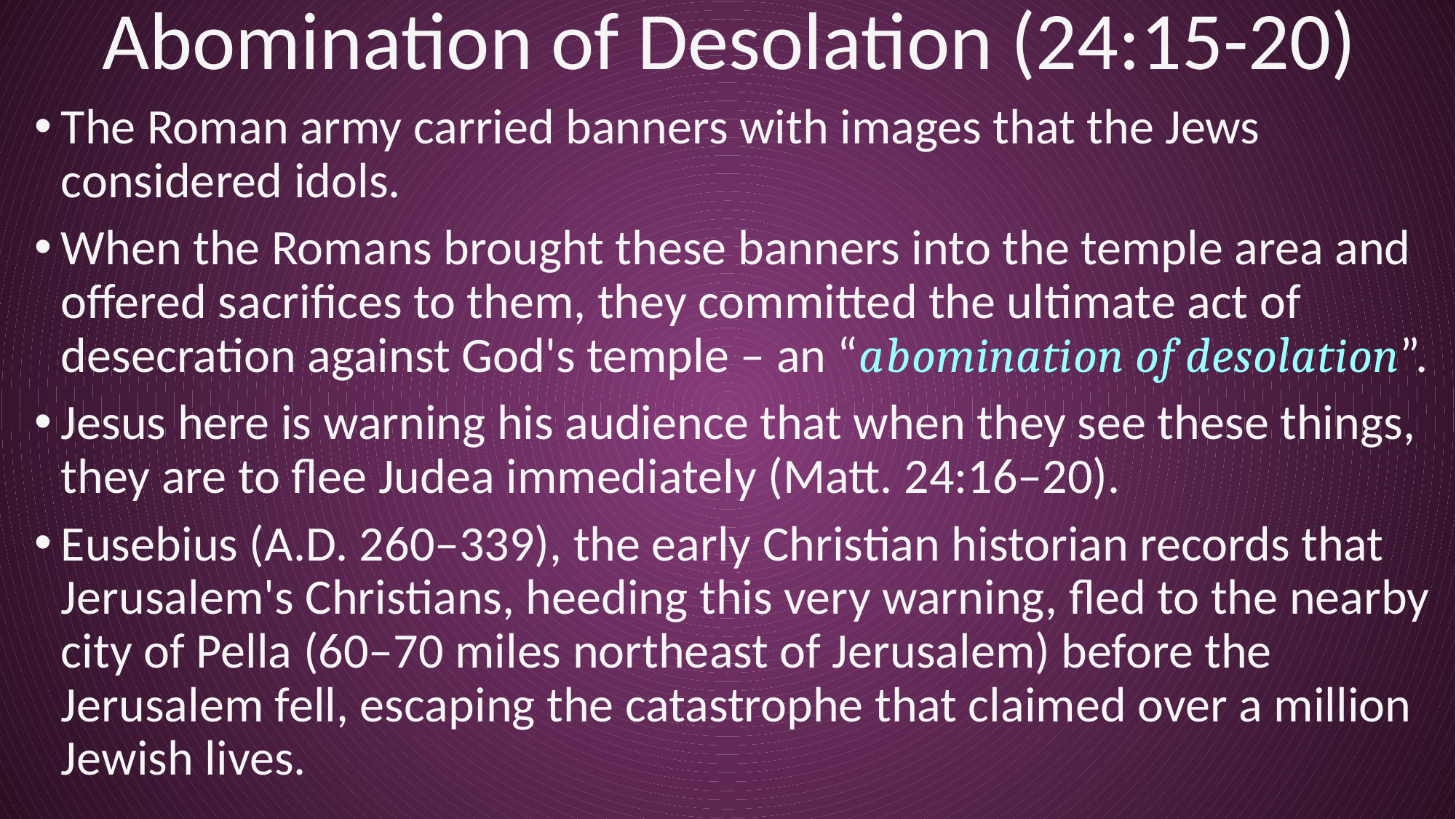

# Abomination of Desolation (24:15-20)
The Roman army carried banners with images that the Jews considered idols.
When the Romans brought these banners into the temple area and offered sacrifices to them, they committed the ultimate act of desecration against God's temple – an “abomination of desolation”.
Jesus here is warning his audience that when they see these things, they are to flee Judea immediately (Matt. 24:16–20).
Eusebius (A.D. 260–339), the early Christian historian records that Jerusalem's Christians, heeding this very warning, fled to the nearby city of Pella (60–70 miles northeast of Jerusalem) before the Jerusalem fell, escaping the catastrophe that claimed over a million Jewish lives.